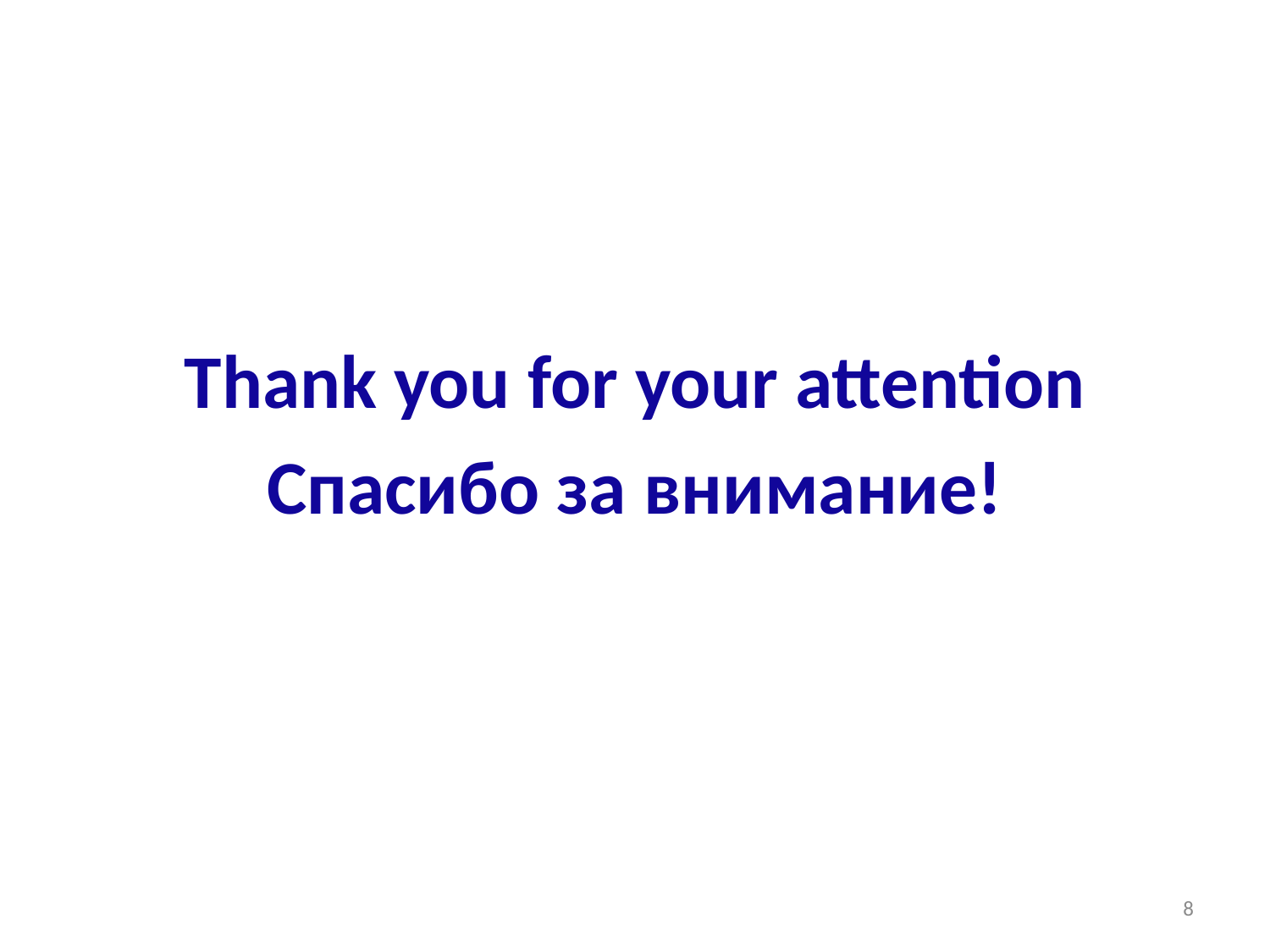

Thank you for your attention
Спасибо за внимание!
8